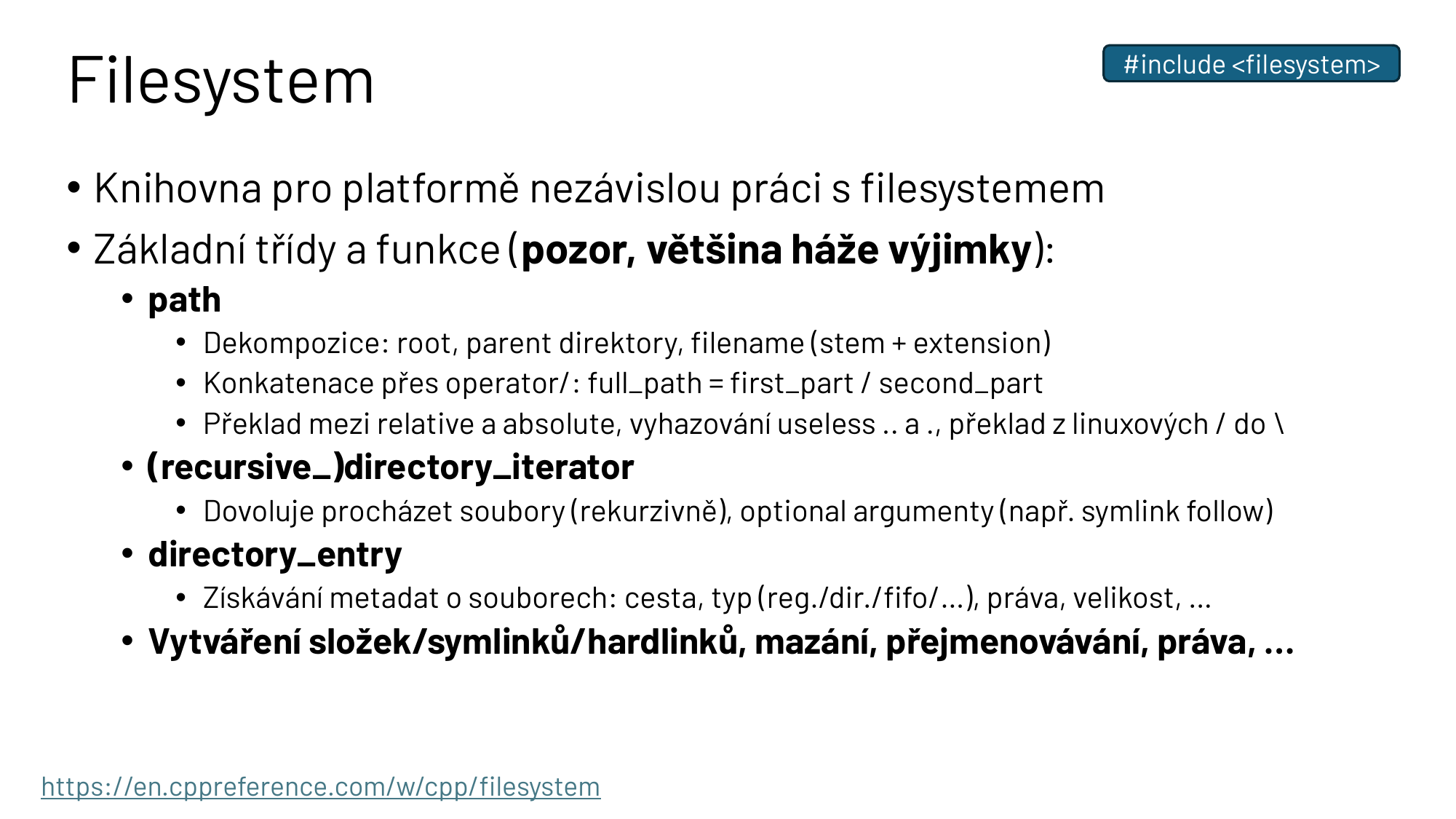

# Filesystem
#include <filesystem>
Knihovna pro platformě nezávislou práci s filesystemem
Základní třídy a funkce (pozor, většina háže výjimky):
path
Dekompozice: root, parent direktory, filename (stem + extension)
Konkatenace přes operator/: full_path = first_part / second_part
Překlad mezi relative a absolute, vyhazování useless .. a ., překlad z linuxových / do \
(recursive_)directory_iterator
Dovoluje procházet soubory (rekurzivně), optional argumenty (např. symlink follow)
directory_entry
Získávání metadat o souborech: cesta, typ (reg./dir./fifo/…), práva, velikost, …
Vytváření složek/symlinků/hardlinků, mazání, přejmenovávání, práva, …
https://en.cppreference.com/w/cpp/filesystem